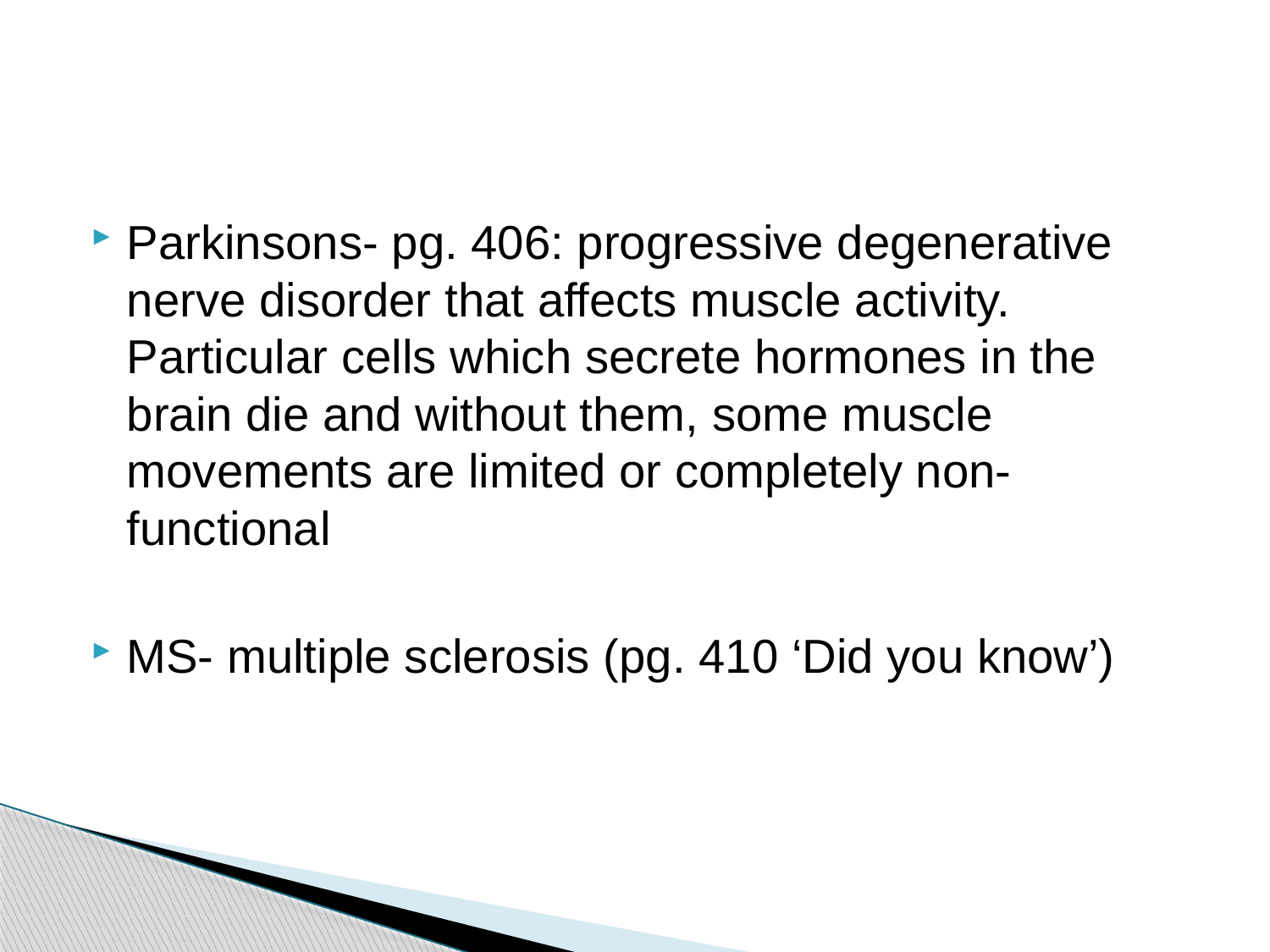

#
Parkinsons- pg. 406: progressive degenerative nerve disorder that affects muscle activity. Particular cells which secrete hormones in the brain die and without them, some muscle movements are limited or completely non-functional

MS- multiple sclerosis (pg. 410 ‘Did you know’)